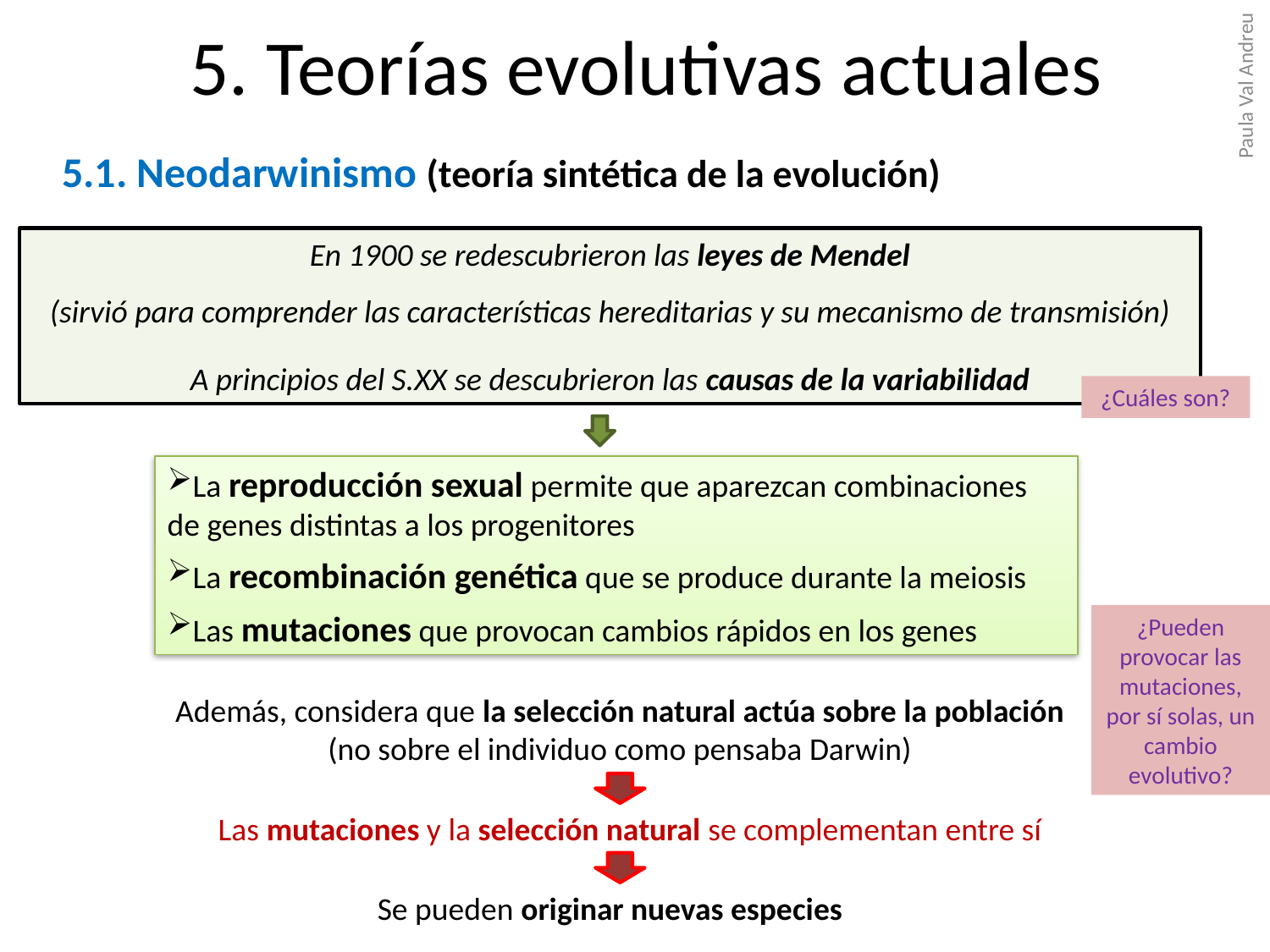

5. Teorías evolutivas actuales
5.1. Neodarwinismo (teoría sintética de la evolución)
Paula Val Andreu
En 1900 se redescubrieron las leyes de Mendel
(sirvió para comprender las características hereditarias y su mecanismo de transmisión)
A principios del S.XX se descubrieron las causas de la variabilidad
¿Cuáles son?

La reproducción sexual permite que aparezcan combinaciones de genes distintas a los progenitores
La recombinación genética que se produce durante la meiosis
Las mutaciones que provocan cambios rápidos en los genes
¿Pueden provocar las mutaciones, por sí solas, un cambio evolutivo?
Además, considera que la selección natural actúa sobre la población (no sobre el individuo como pensaba Darwin)

Las mutaciones y la selección natural se complementan entre sí

Se pueden originar nuevas especies